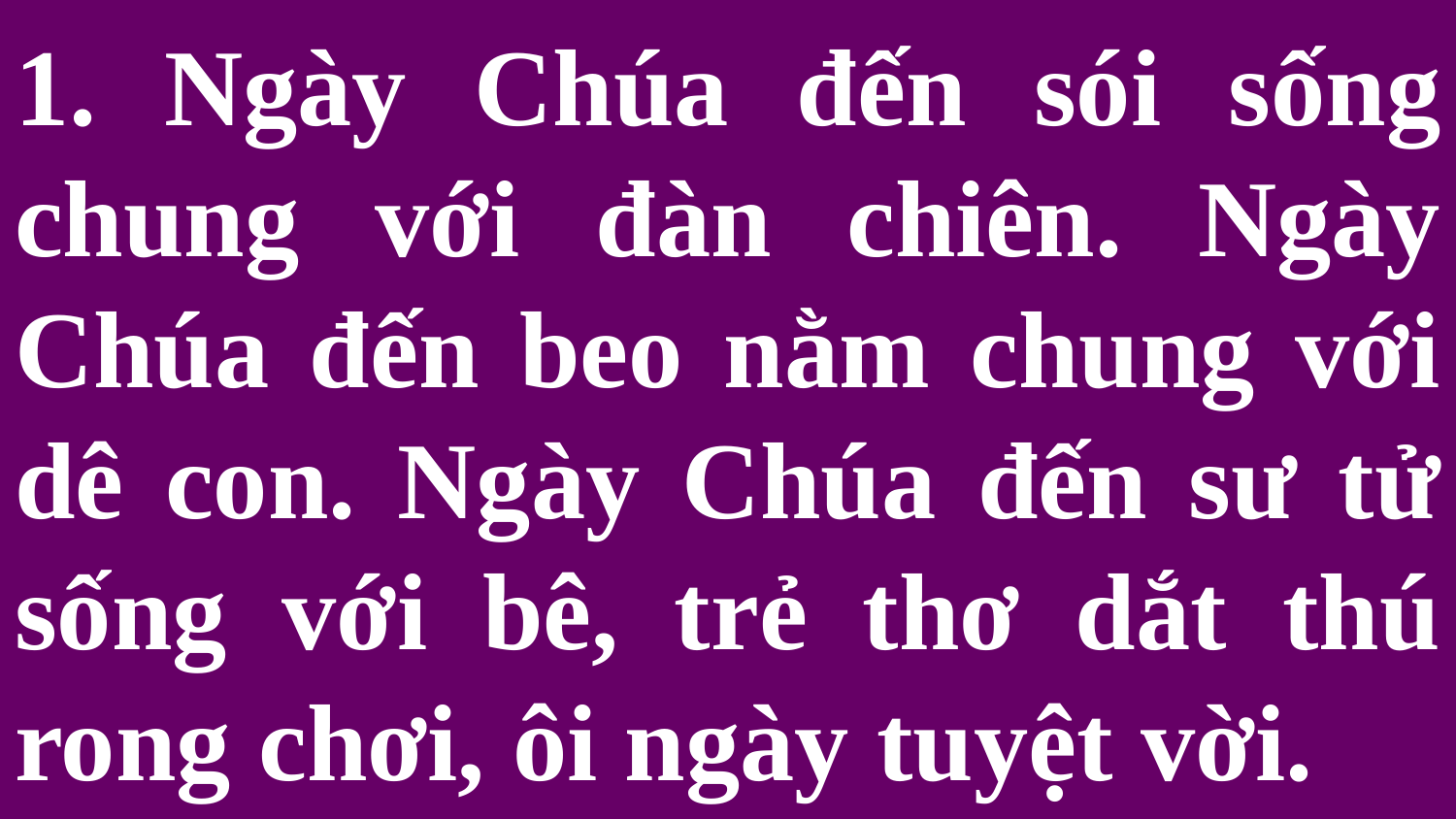

# 1. Ngày Chúa đến sói sống chung với đàn chiên. Ngày Chúa đến beo nằm chung với dê con. Ngày Chúa đến sư tử sống với bê, trẻ thơ dắt thú rong chơi, ôi ngày tuyệt vời.